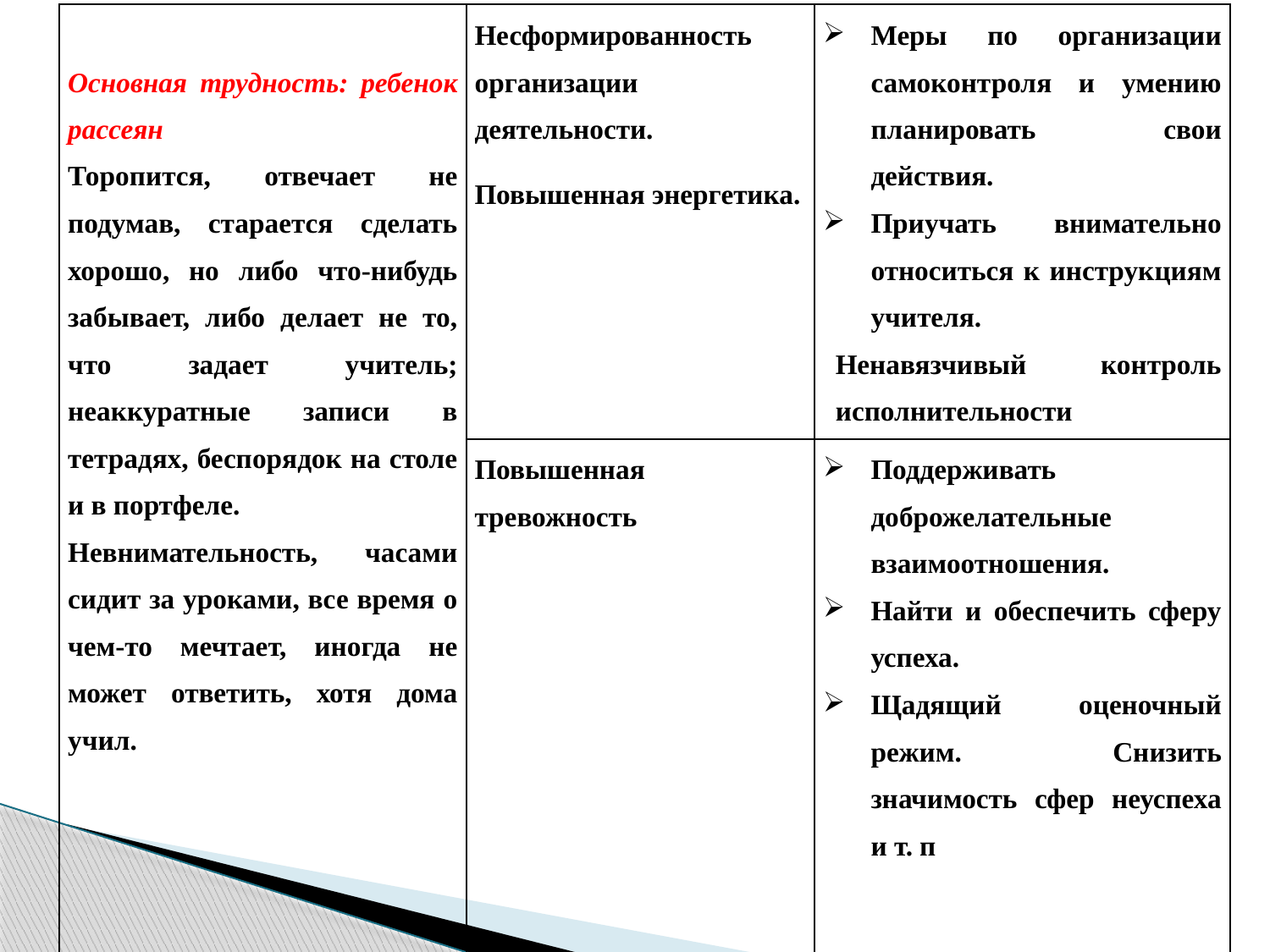

| Основная трудность: ребенок рассеян Торопится, отвечает не подумав, старается сделать хорошо, но либо что-нибудь забывает, либо делает не то, что задает учитель; неаккуратные записи в тетрадях, беспорядок на столе и в портфеле. Невнимательность, часами сидит за уроками, все время о чем-то мечтает, иногда не может ответить, хотя дома учил. | Несформированность организации деятельности. Повышенная энергетика. | Меры по организации самоконтроля и умению планировать свои действия. Приучать внимательно относиться к инструкциям учителя. Ненавязчивый контроль исполнительности |
| --- | --- | --- |
|  | Повышенная тревожность | Поддерживать доброжелательные взаимоотношения. Найти и обеспечить сферу успеха. Щадящий оценочный режим. Снизить значимость сфер неуспеха и т. п |